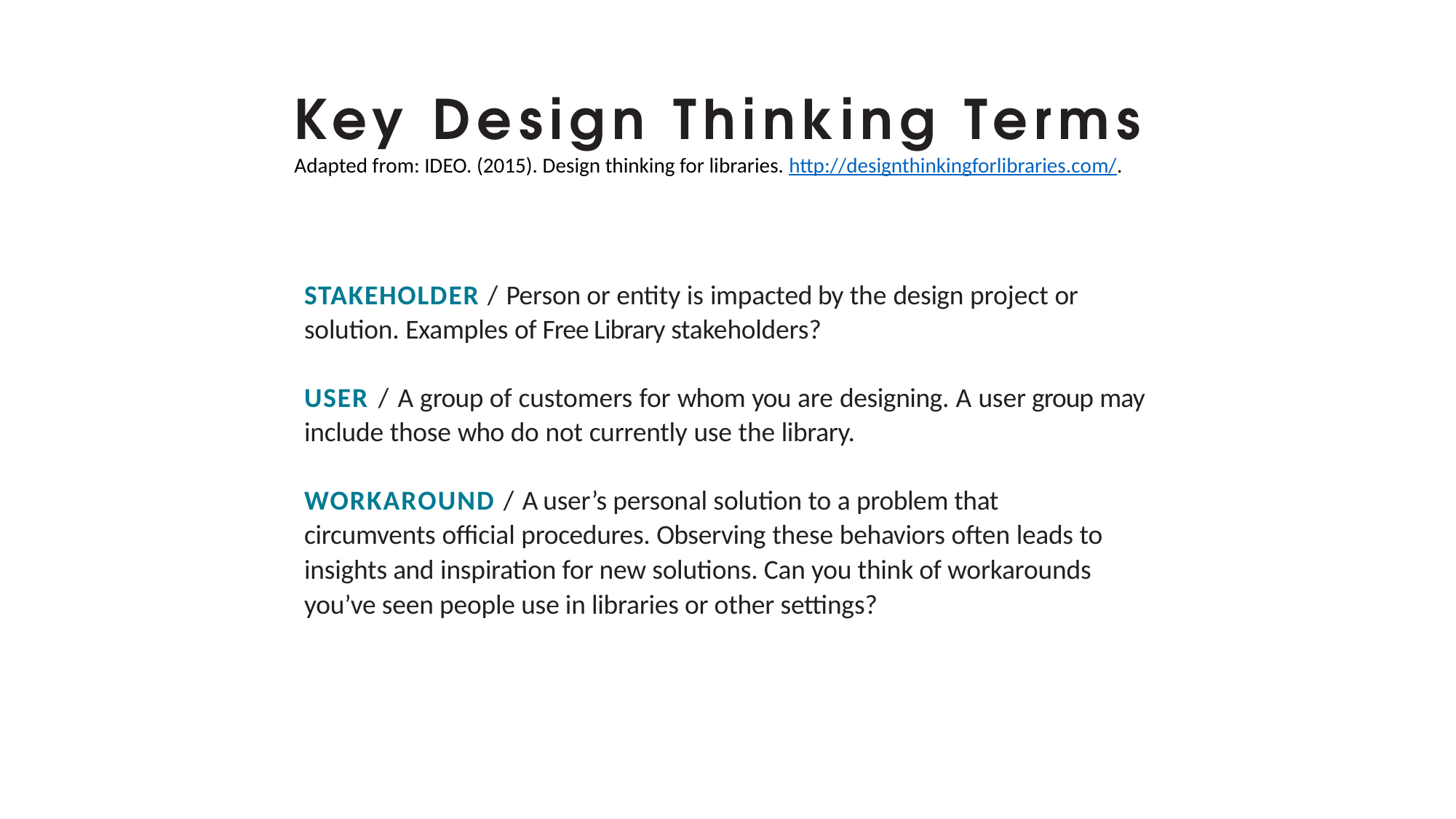

Key Design Thinking Terms
Adapted from: IDEO. (2015). Design thinking for libraries. http://designthinkingforlibraries.com/.

STAKEHOLDER / Person or entity is impacted by the design project or solution. Examples of Free Library stakeholders?

USER / A group of customers for whom you are designing. A user group may include those who do not currently use the library.

WORKAROUND / A user’s personal solution to a problem that circumvents official procedures. Observing these behaviors often leads to insights and inspiration for new solutions. Can you think of workarounds you’ve seen people use in libraries or other settings?
5